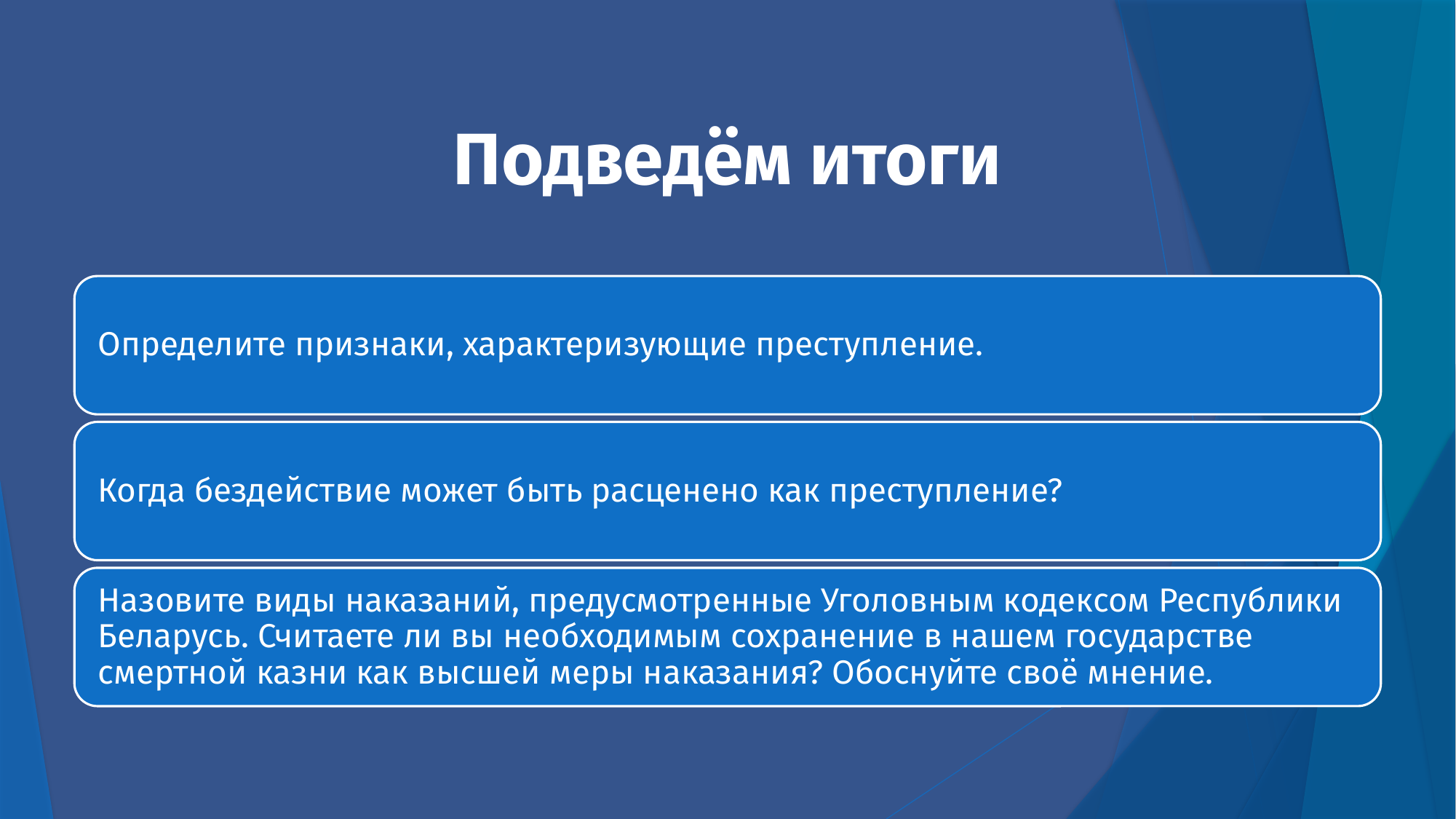

Подведём итоги
Определите признаки, характеризующие преступление.
Когда бездействие может быть расценено как преступление?
Назовите виды наказаний, предусмотренные Уголовным кодексом Республики Беларусь. Считаете ли вы необходимым сохранение в нашем государстве смертной казни как высшей меры наказания? Обоснуйте своё мнение.